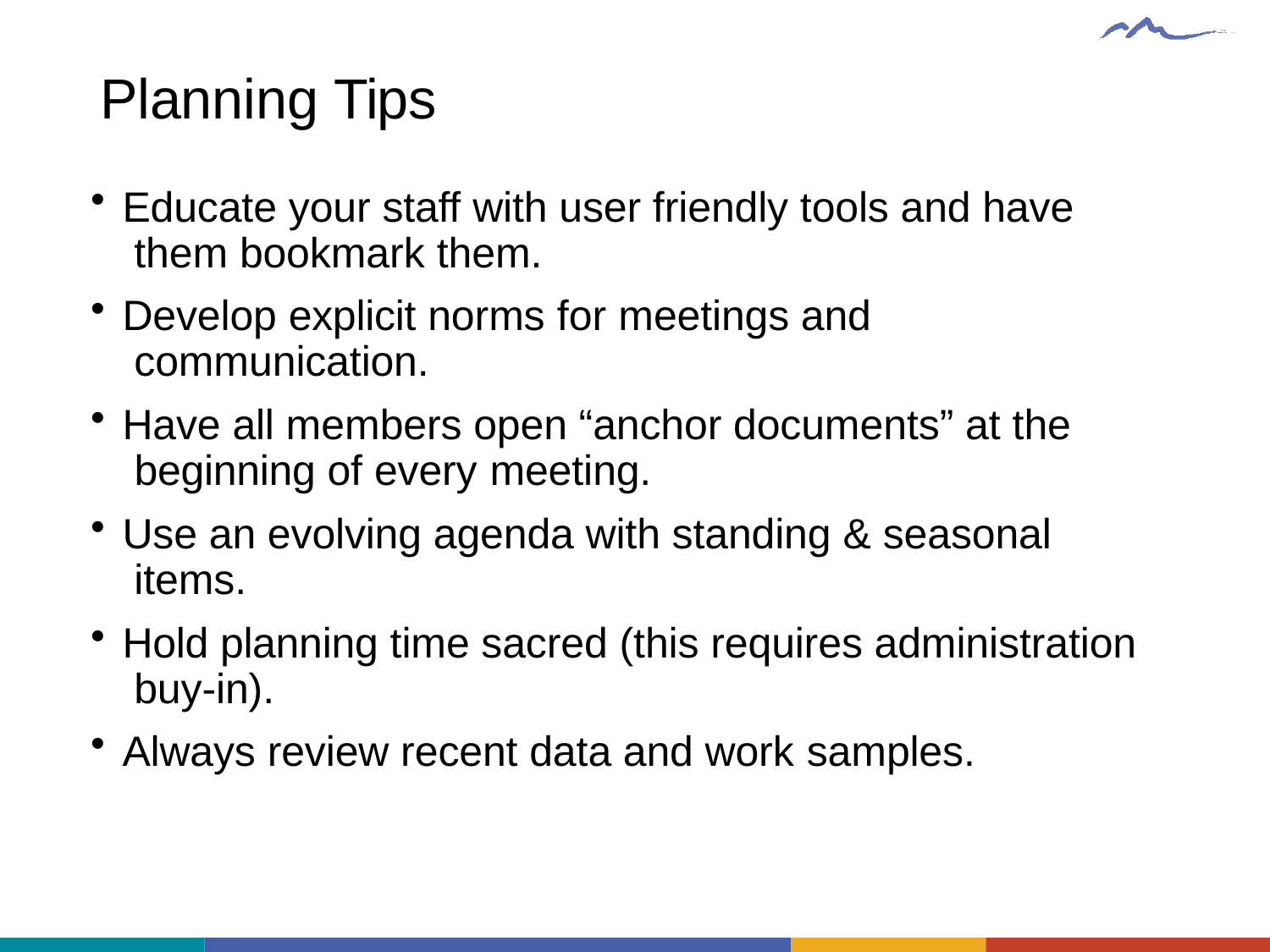

# Planning Tips
Educate your staff with user friendly tools and have  them bookmark them.
Develop explicit norms for meetings and  communication.
Have all members open “anchor documents” at the  beginning of every meeting.
Use an evolving agenda with standing & seasonal  items.
Hold planning time sacred (this requires administration  buy-in).
Always review recent data and work samples.